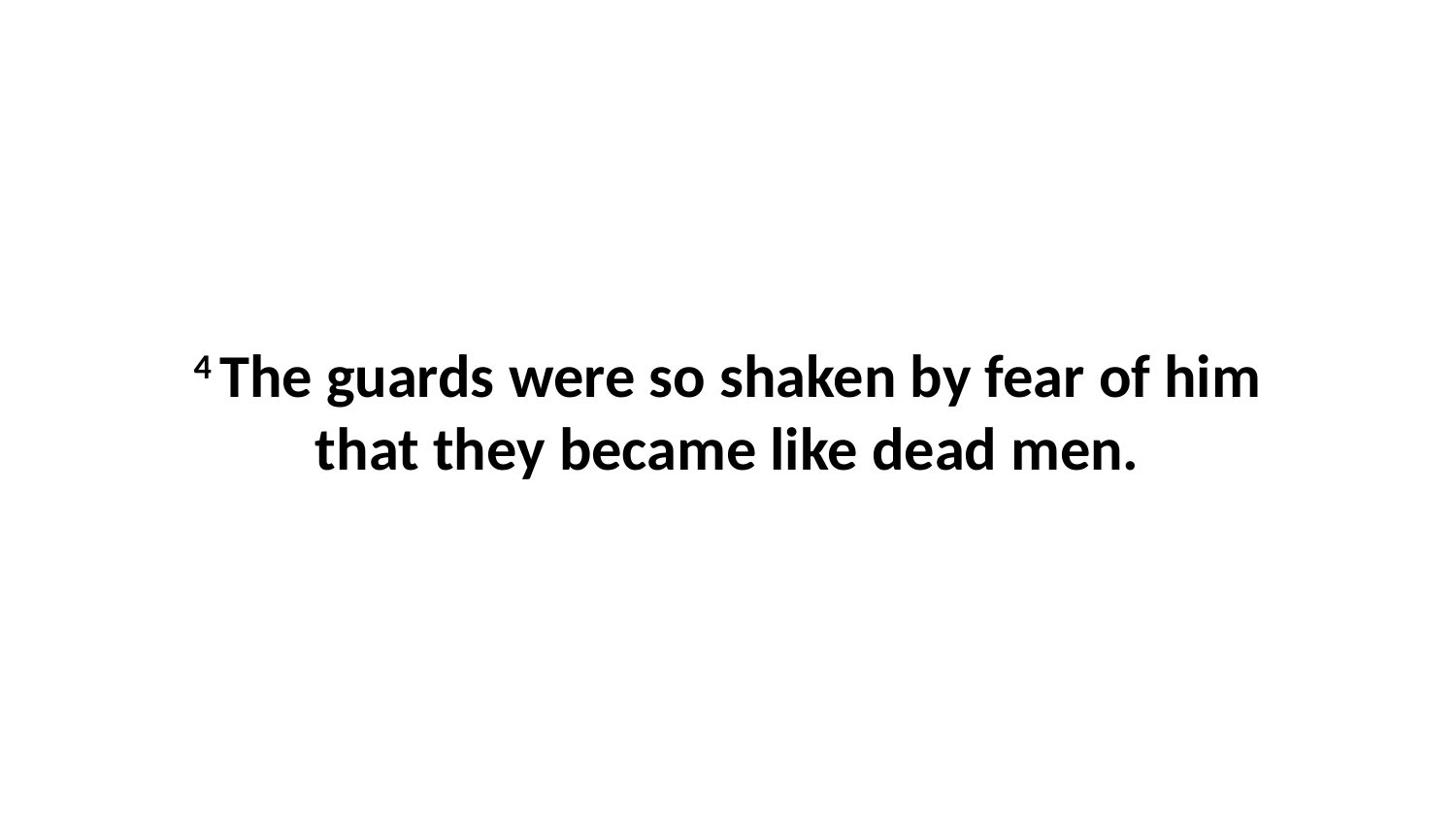

4 The guards were so shaken by fear of him that they became like dead men.